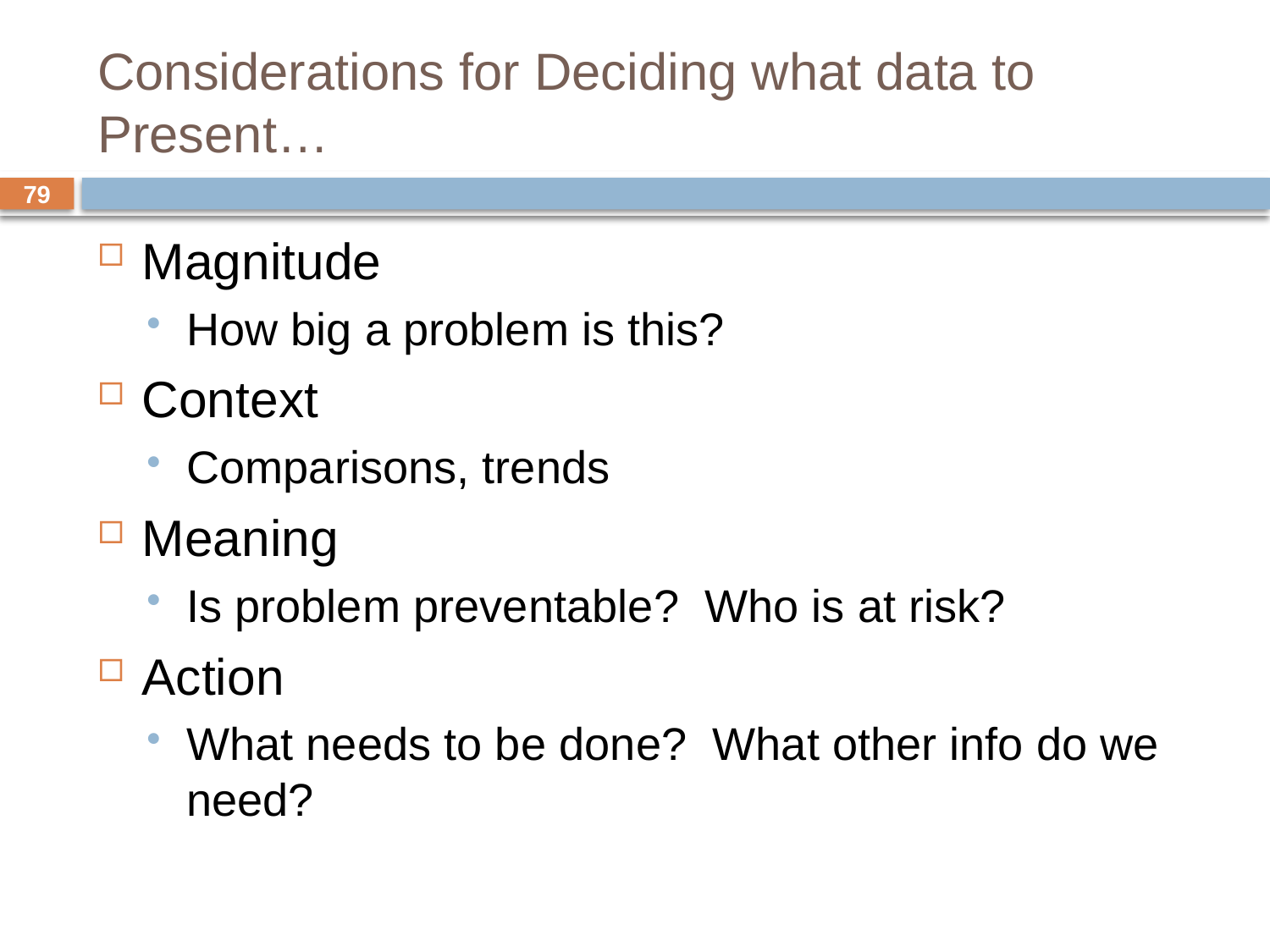

# Considerations for Deciding what data to Present…
79
Magnitude
How big a problem is this?
Context
Comparisons, trends
Meaning
Is problem preventable?  Who is at risk?
Action
What needs to be done?  What other info do we need?